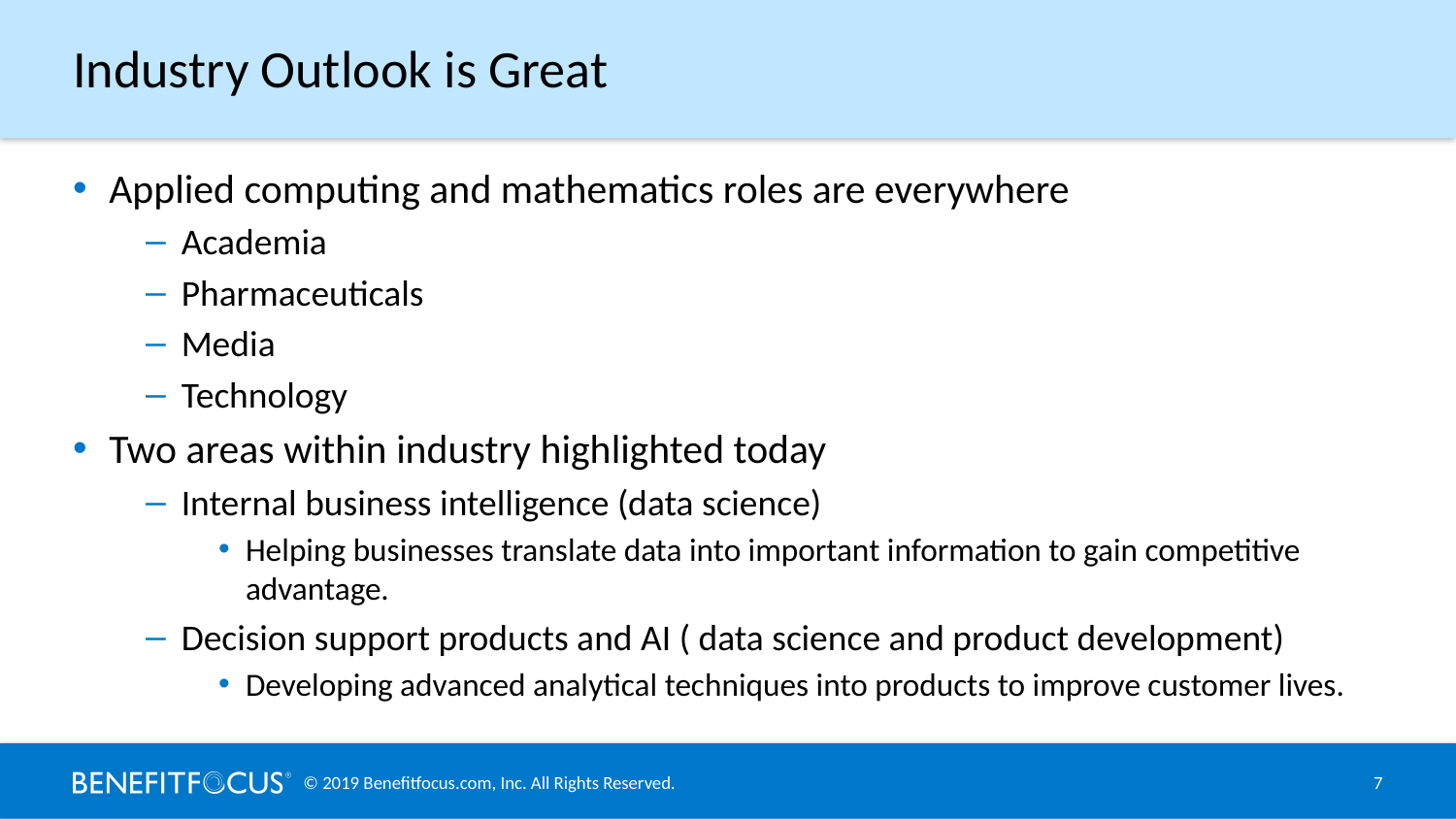

# Industry Outlook is Great
Applied computing and mathematics roles are everywhere
Academia
Pharmaceuticals
Media
Technology
Two areas within industry highlighted today
Internal business intelligence (data science)
Helping businesses translate data into important information to gain competitive advantage.
Decision support products and AI ( data science and product development)
Developing advanced analytical techniques into products to improve customer lives.